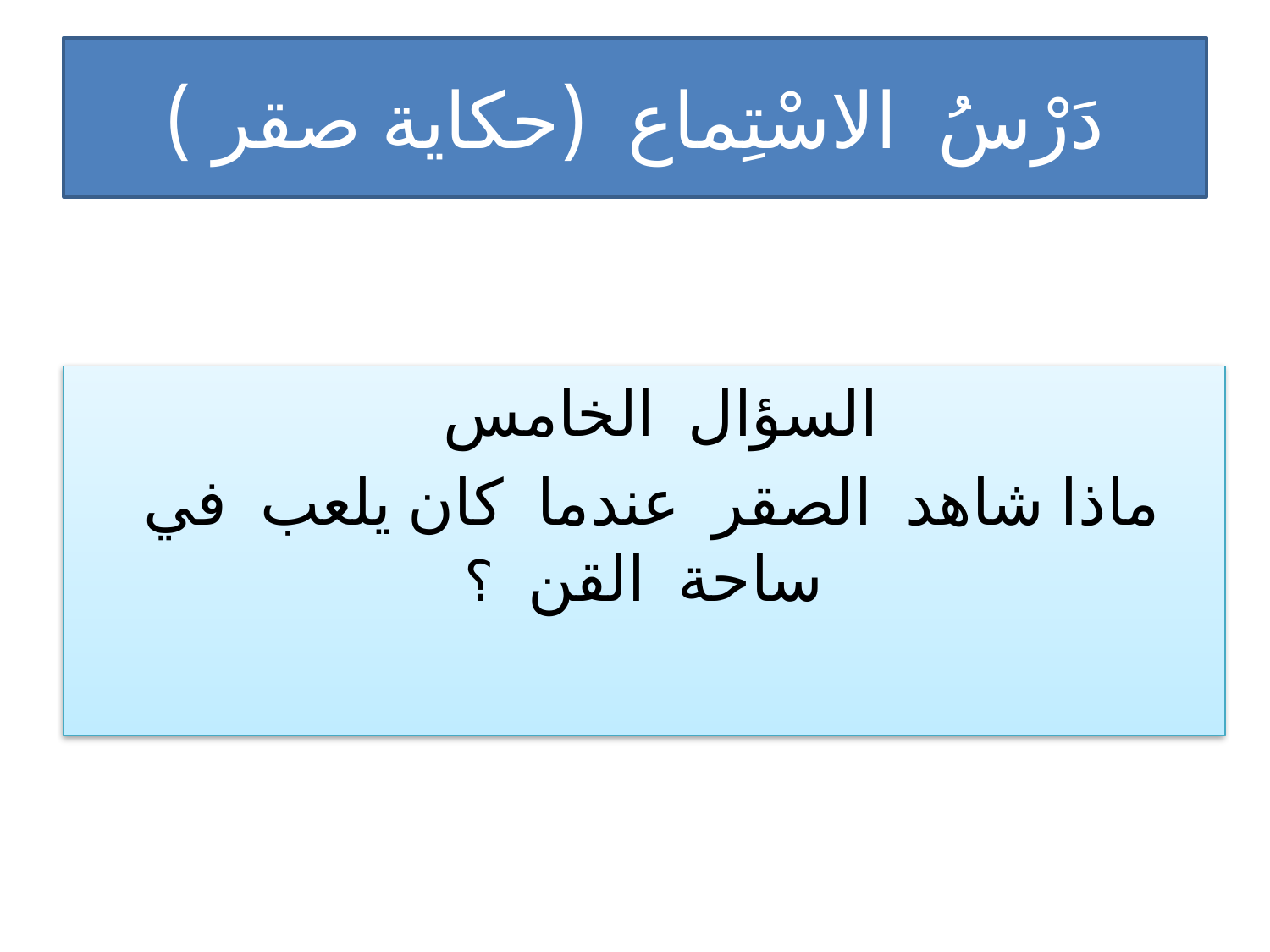

# دَرْسُ  الاسْتِماع  (حكاية صقر )
السؤال  الخامس
ماذا شاهد  الصقر  عندما  كان يلعب  في  ساحة  القن  ؟